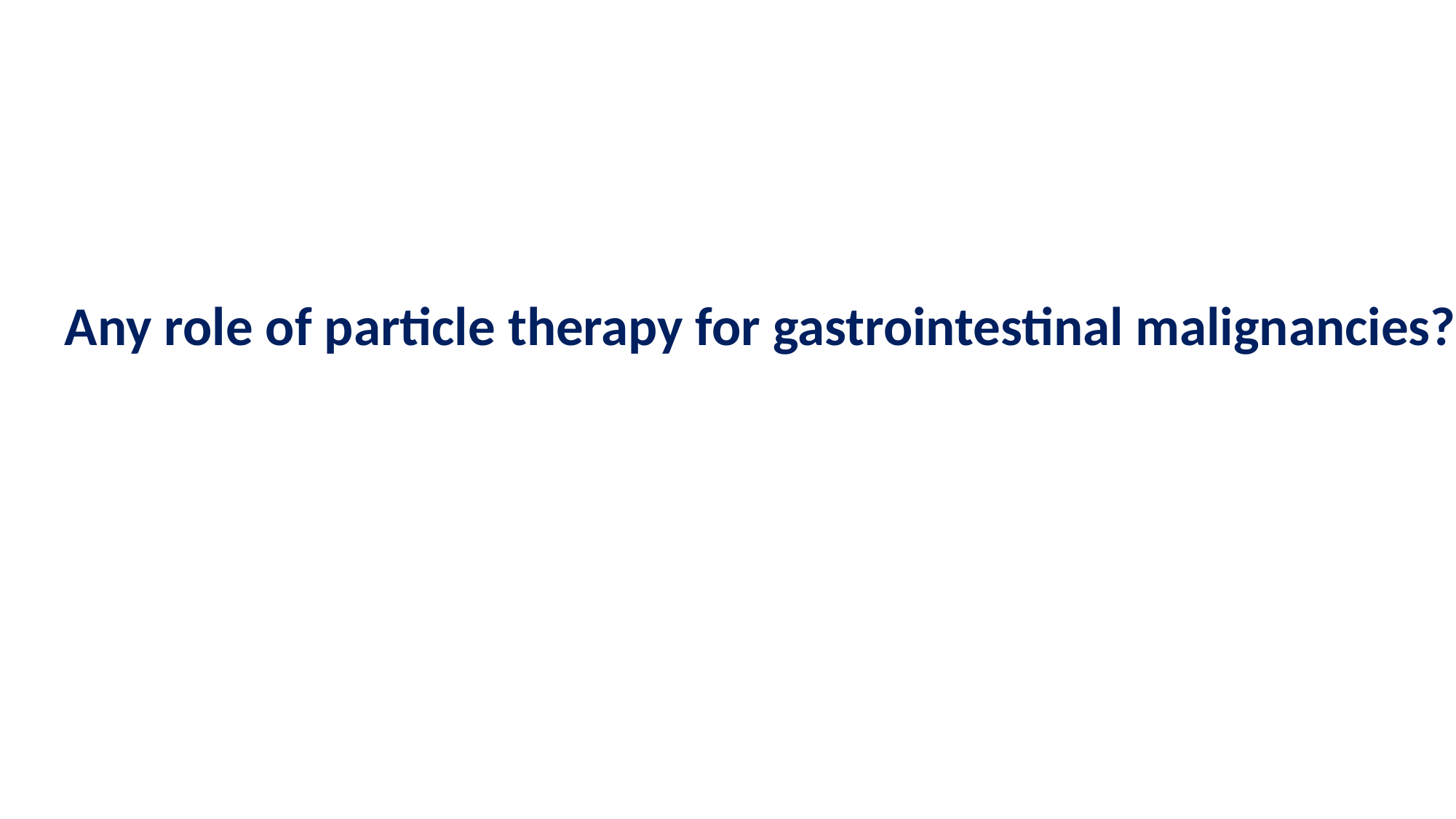

Any role of particle therapy for gastrointestinal malignancies?